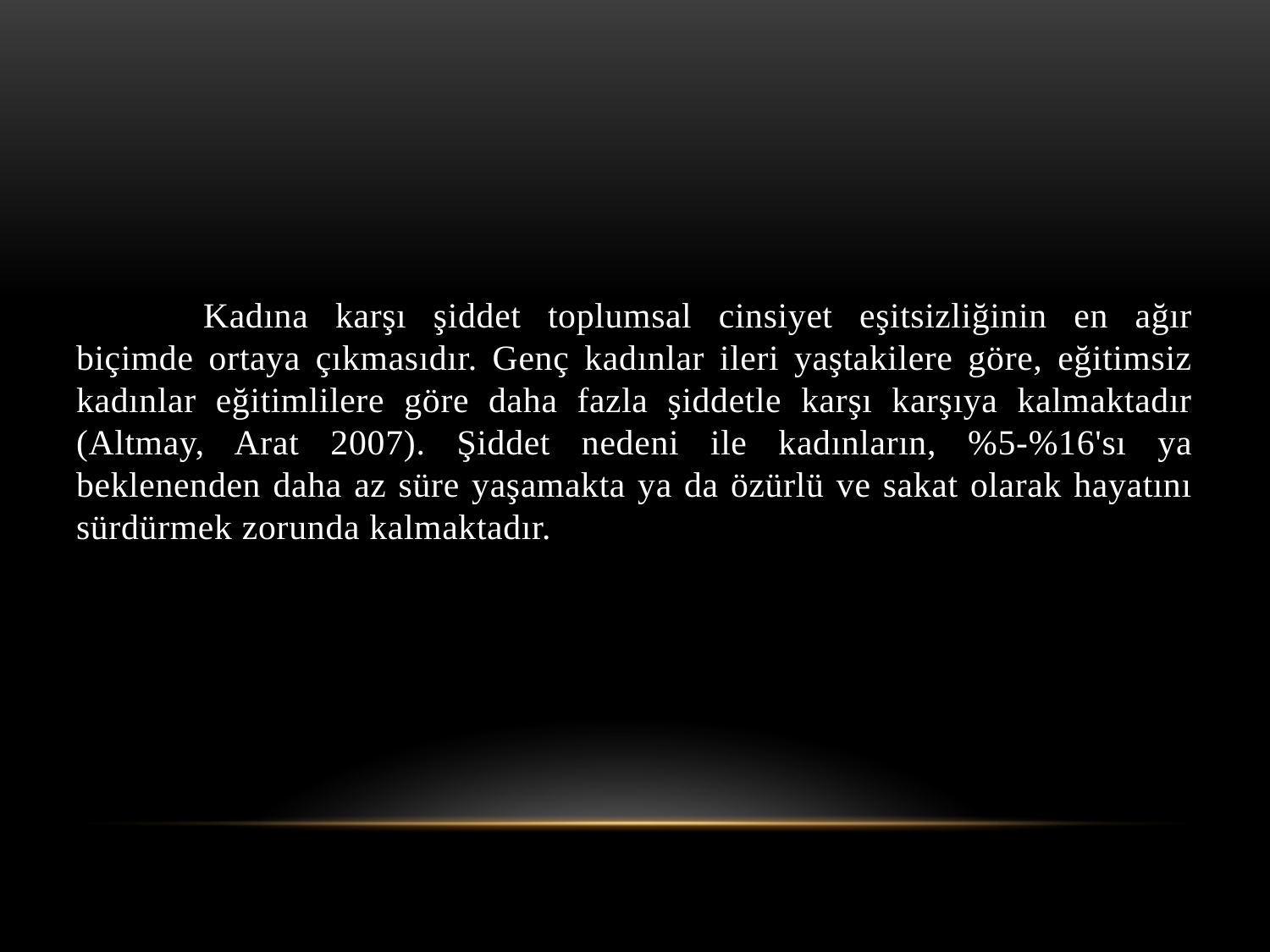

Kadına karşı şiddet toplumsal cinsiyet eşitsizliğinin en ağır biçimde ortaya çıkmasıdır. Genç kadınlar ileri yaştakilere göre, eğitimsiz kadınlar eğitimlilere göre daha fazla şiddetle karşı karşıya kalmaktadır (Altmay, Arat 2007). Şiddet nedeni ile kadınların, %5-%16'sı ya beklenenden daha az süre yaşamakta ya da özürlü ve sakat olarak hayatını sürdürmek zorunda kalmaktadır.